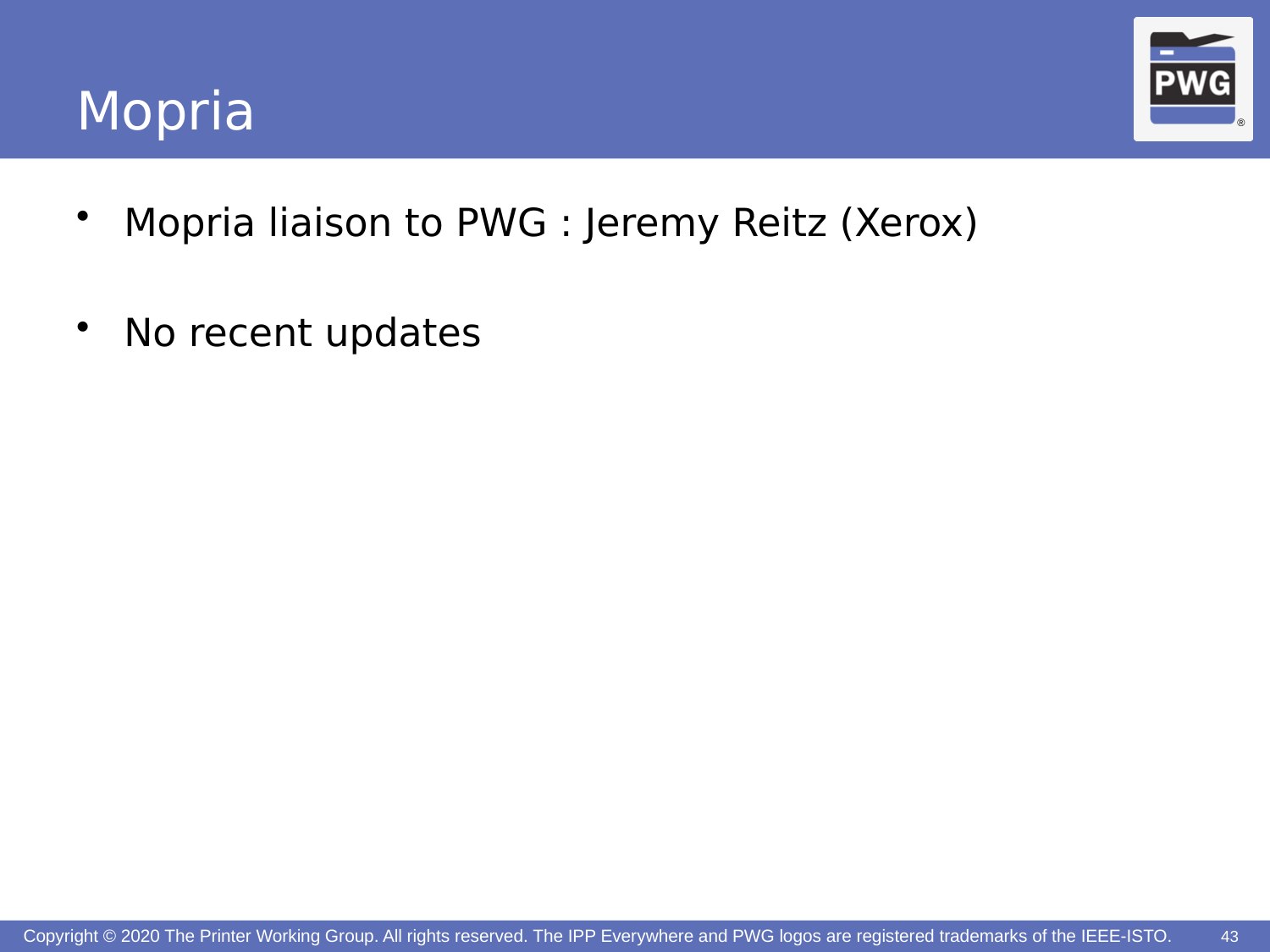

# Mopria
Mopria liaison to PWG : Jeremy Reitz (Xerox)

No recent updates
43